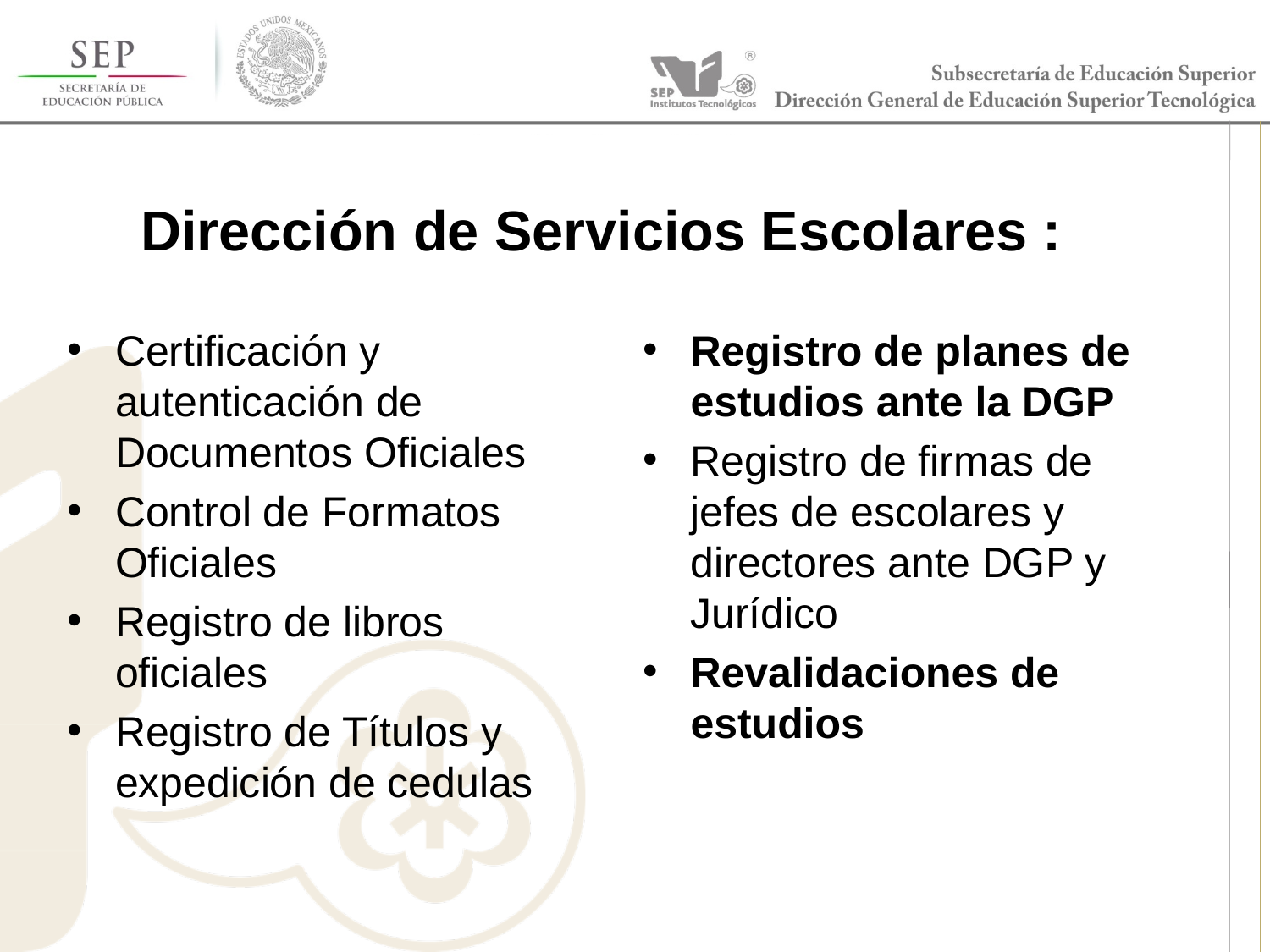

# Dirección de Servicios Escolares :
Certificación y autenticación de Documentos Oficiales
Control de Formatos Oficiales
Registro de libros oficiales
Registro de Títulos y expedición de cedulas
Registro de planes de estudios ante la DGP
Registro de firmas de jefes de escolares y directores ante DGP y Jurídico
Revalidaciones de estudios